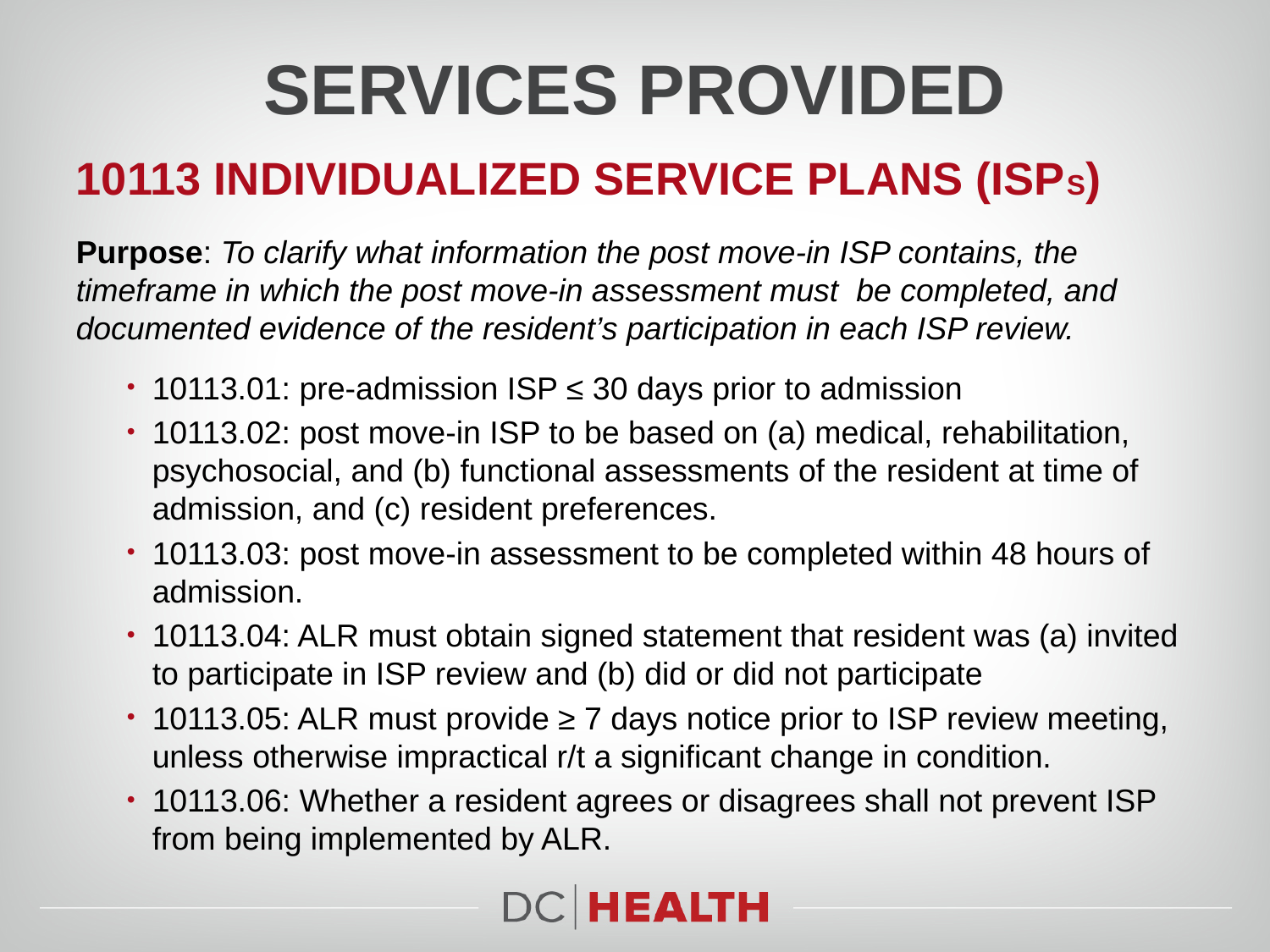

# Services provided
10113 individualized service plans (isps)
Purpose: To clarify what information the post move-in ISP contains, the timeframe in which the post move-in assessment must  be completed, and documented evidence of the resident’s participation in each ISP review.
10113.01: pre-admission ISP ≤ 30 days prior to admission
10113.02: post move-in ISP to be based on (a) medical, rehabilitation, psychosocial, and (b) functional assessments of the resident at time of admission, and (c) resident preferences.
10113.03: post move-in assessment to be completed within 48 hours of admission.
10113.04: ALR must obtain signed statement that resident was (a) invited to participate in ISP review and (b) did or did not participate
10113.05: ALR must provide ≥ 7 days notice prior to ISP review meeting, unless otherwise impractical r/t a significant change in condition.
10113.06: Whether a resident agrees or disagrees shall not prevent ISP from being implemented by ALR.